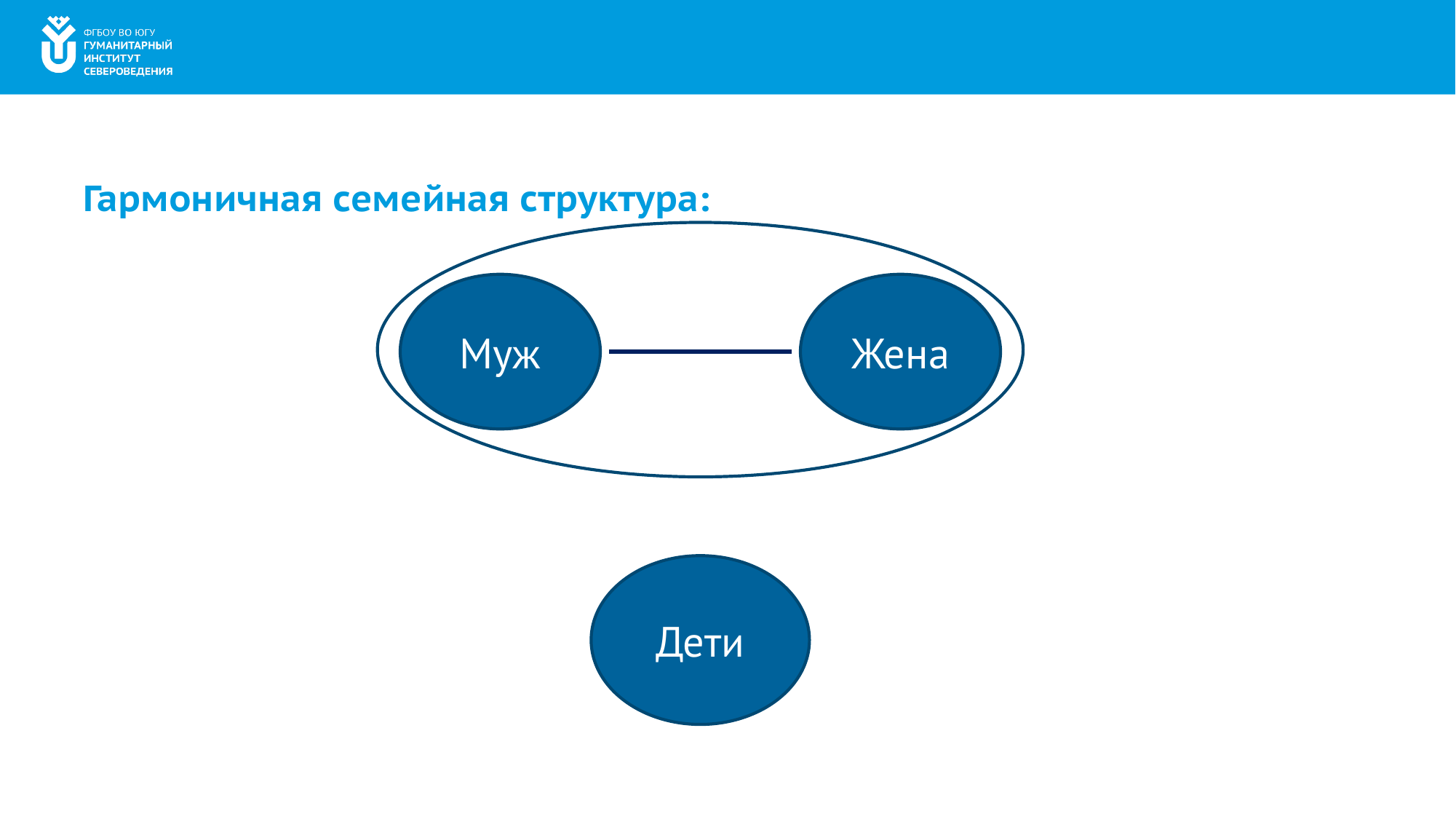

# Гармоничная семейная структура:

Муж
Жена
Дети